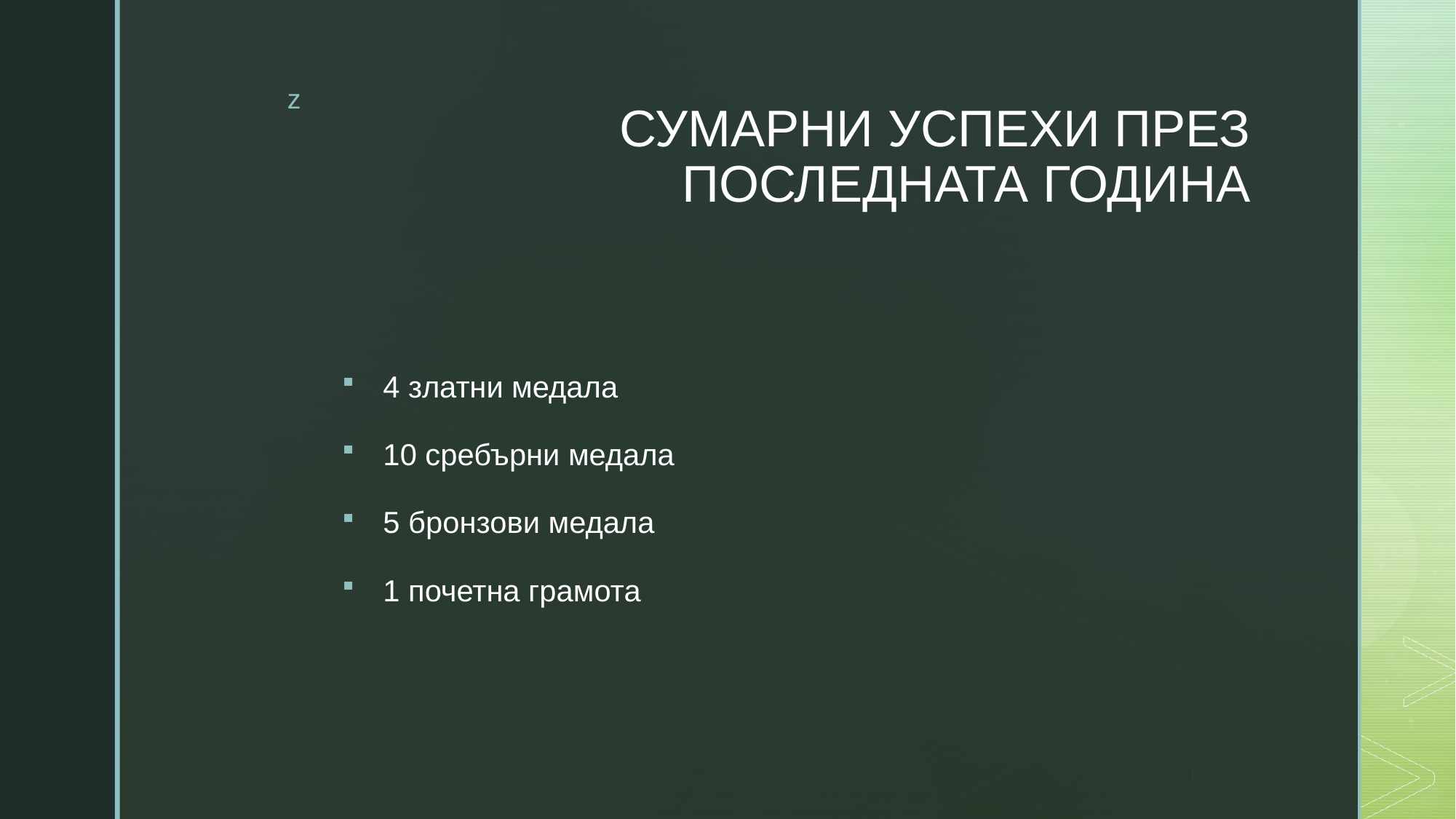

# СУМАРНИ УСПЕХИ ПРЕЗ ПОСЛЕДНАТА ГОДИНА
4 златни медала
10 сребърни медала
5 бронзови медала
1 почетна грамота